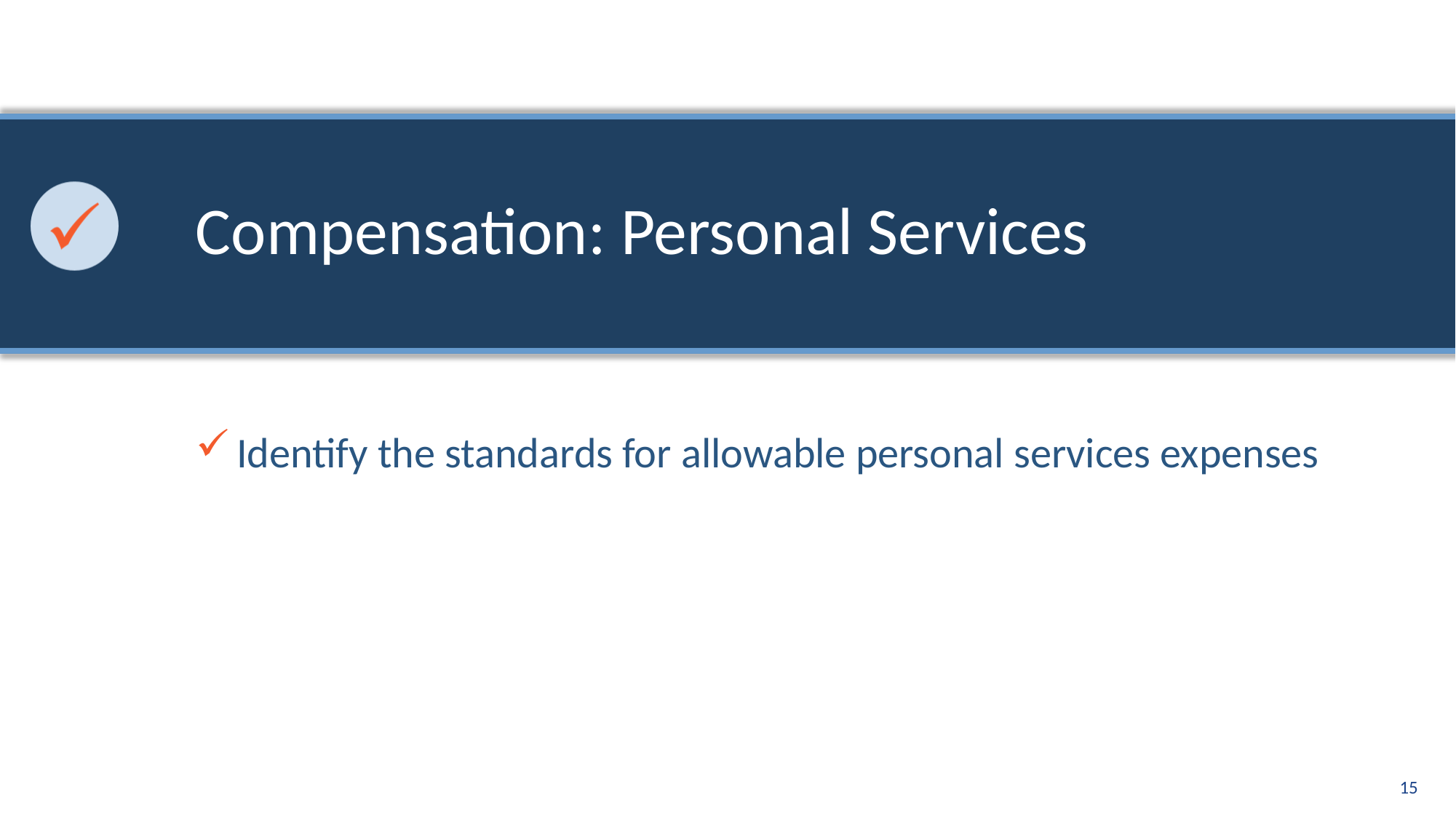

# Compensation: Personal Services
Identify the standards for allowable personal services expenses
15